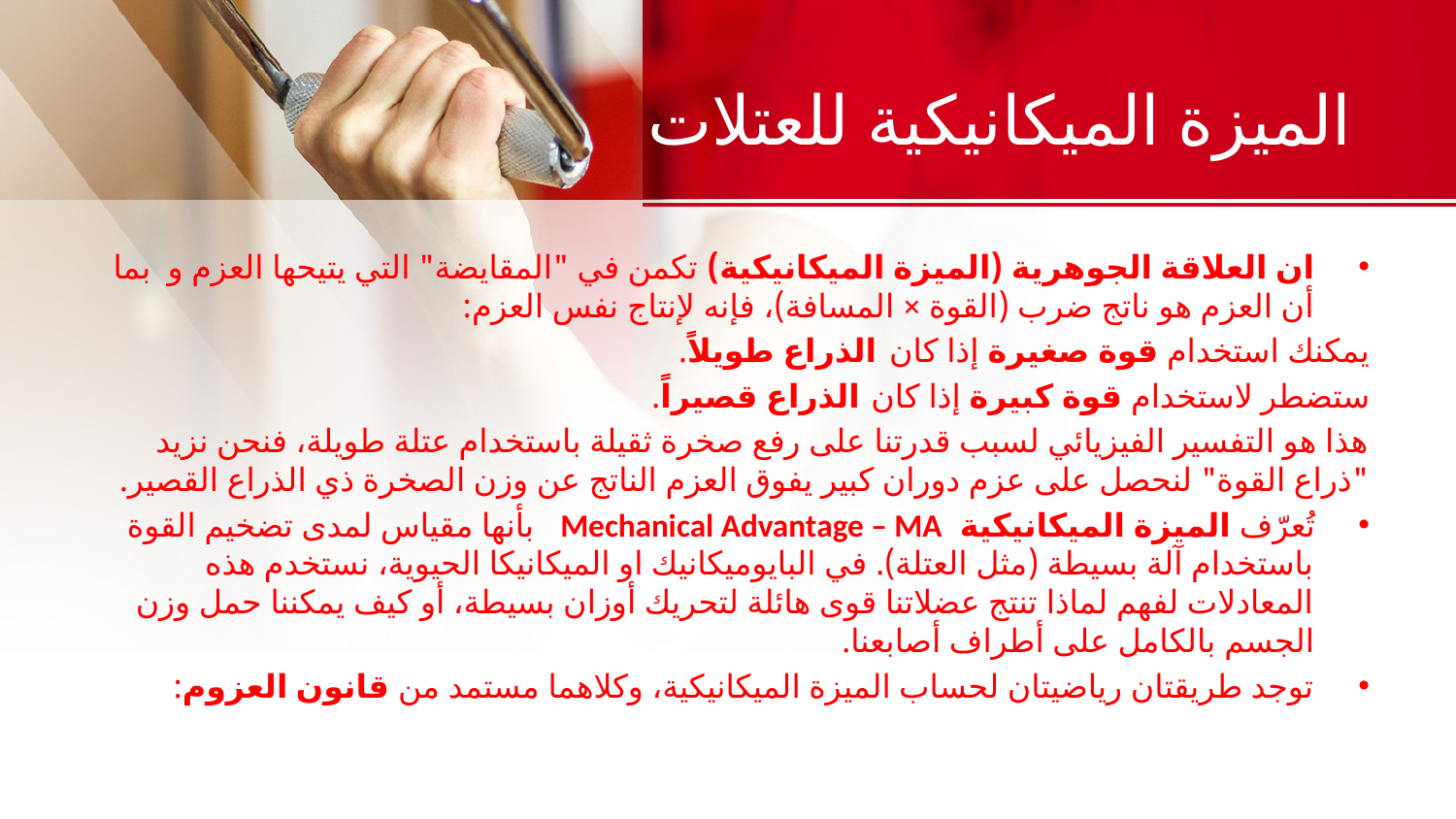

# الميزة الميكانيكية للعتلات
ان العلاقة الجوهرية (الميزة الميكانيكية) تكمن في "المقايضة" التي يتيحها العزم و  بما أن العزم هو ناتج ضرب (القوة × المسافة)، فإنه لإنتاج نفس العزم:
يمكنك استخدام قوة صغيرة إذا كان الذراع طويلاً.
ستضطر لاستخدام قوة كبيرة إذا كان الذراع قصيراً.
هذا هو التفسير الفيزيائي لسبب قدرتنا على رفع صخرة ثقيلة باستخدام عتلة طويلة، فنحن نزيد "ذراع القوة" لنحصل على عزم دوران كبير يفوق العزم الناتج عن وزن الصخرة ذي الذراع القصير.
تُعرّف الميزة الميكانيكية  Mechanical Advantage – MA   بأنها مقياس لمدى تضخيم القوة باستخدام آلة بسيطة (مثل العتلة). في البايوميكانيك او الميكانيكا الحيوية، نستخدم هذه المعادلات لفهم لماذا تنتج عضلاتنا قوى هائلة لتحريك أوزان بسيطة، أو كيف يمكننا حمل وزن الجسم بالكامل على أطراف أصابعنا.
توجد طريقتان رياضيتان لحساب الميزة الميكانيكية، وكلاهما مستمد من قانون العزوم: